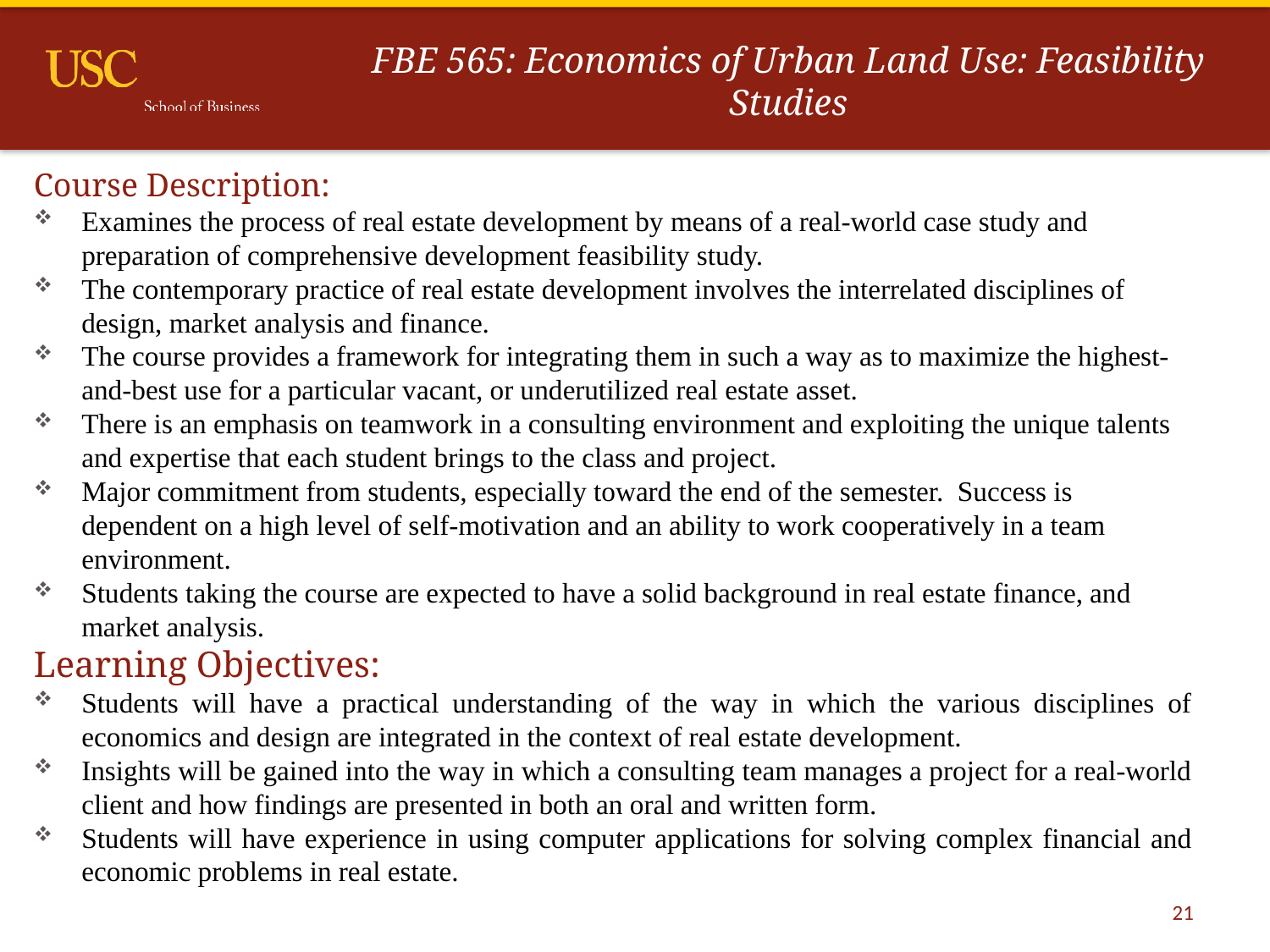

# FBE 565: Economics of Urban Land Use: Feasibility Studies
Course Description:
Examines the process of real estate development by means of a real-world case study and preparation of comprehensive development feasibility study.
The contemporary practice of real estate development involves the interrelated disciplines of design, market analysis and finance.
The course provides a framework for integrating them in such a way as to maximize the highest-and-best use for a particular vacant, or underutilized real estate asset.
There is an emphasis on teamwork in a consulting environment and exploiting the unique talents and expertise that each student brings to the class and project.
Major commitment from students, especially toward the end of the semester.  Success is dependent on a high level of self-motivation and an ability to work cooperatively in a team environment.
Students taking the course are expected to have a solid background in real estate finance, and market analysis.
Learning Objectives:
Students will have a practical understanding of the way in which the various disciplines of economics and design are integrated in the context of real estate development.
Insights will be gained into the way in which a consulting team manages a project for a real-world client and how findings are presented in both an oral and written form.
Students will have experience in using computer applications for solving complex financial and economic problems in real estate.

21